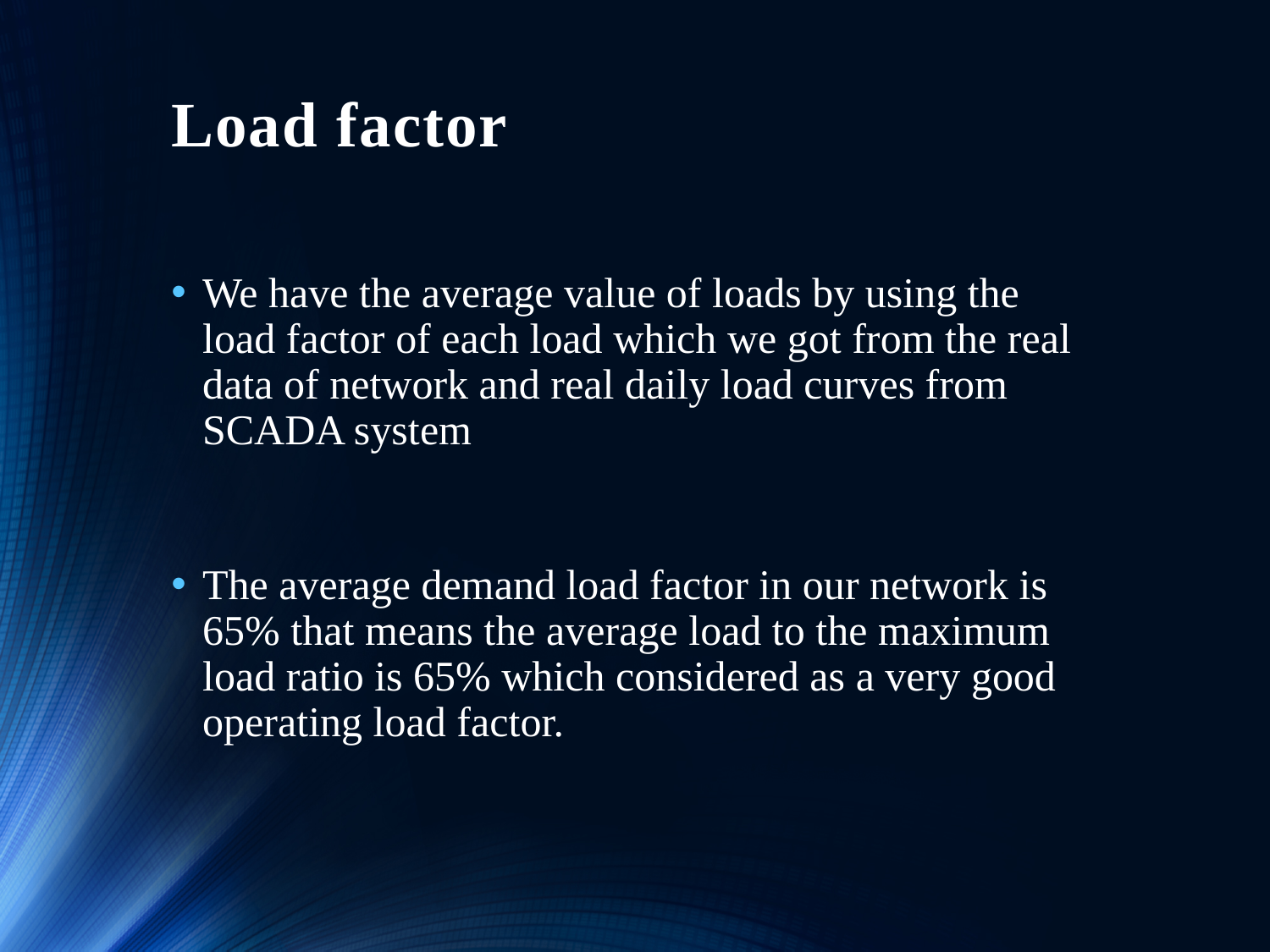

# Load factor
We have the average value of loads by using the load factor of each load which we got from the real data of network and real daily load curves from SCADA system

The average demand load factor in our network is 65% that means the average load to the maximum load ratio is 65% which considered as a very good operating load factor.